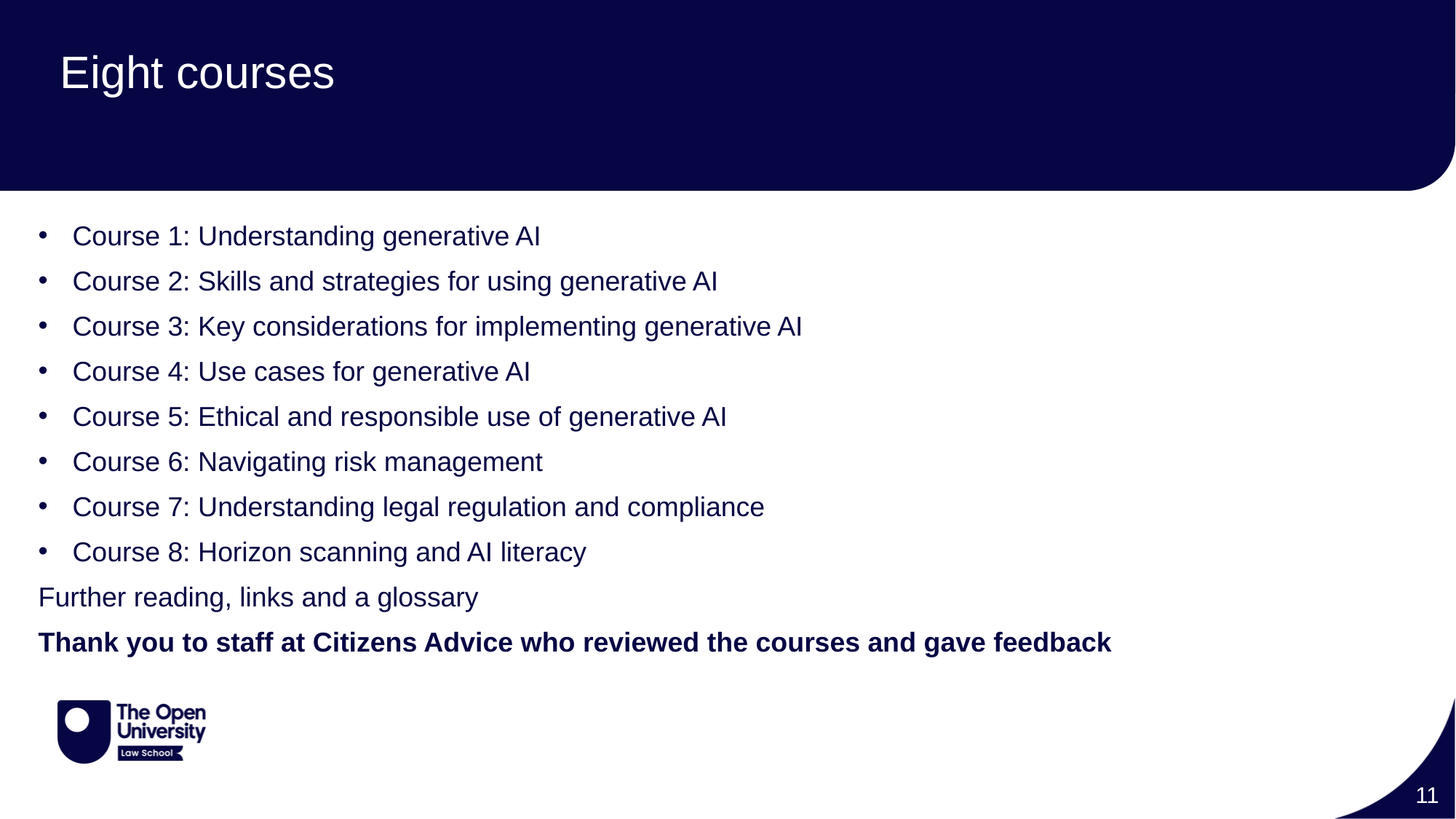

# Eight courses
Course 1: Understanding generative AI
Course 2: Skills and strategies for using generative AI
Course 3: Key considerations for implementing generative AI
Course 4: Use cases for generative AI
Course 5: Ethical and responsible use of generative AI
Course 6: Navigating risk management
Course 7: Understanding legal regulation and compliance
Course 8: Horizon scanning and AI literacy
Further reading, links and a glossary
Thank you to staff at Citizens Advice who reviewed the courses and gave feedback